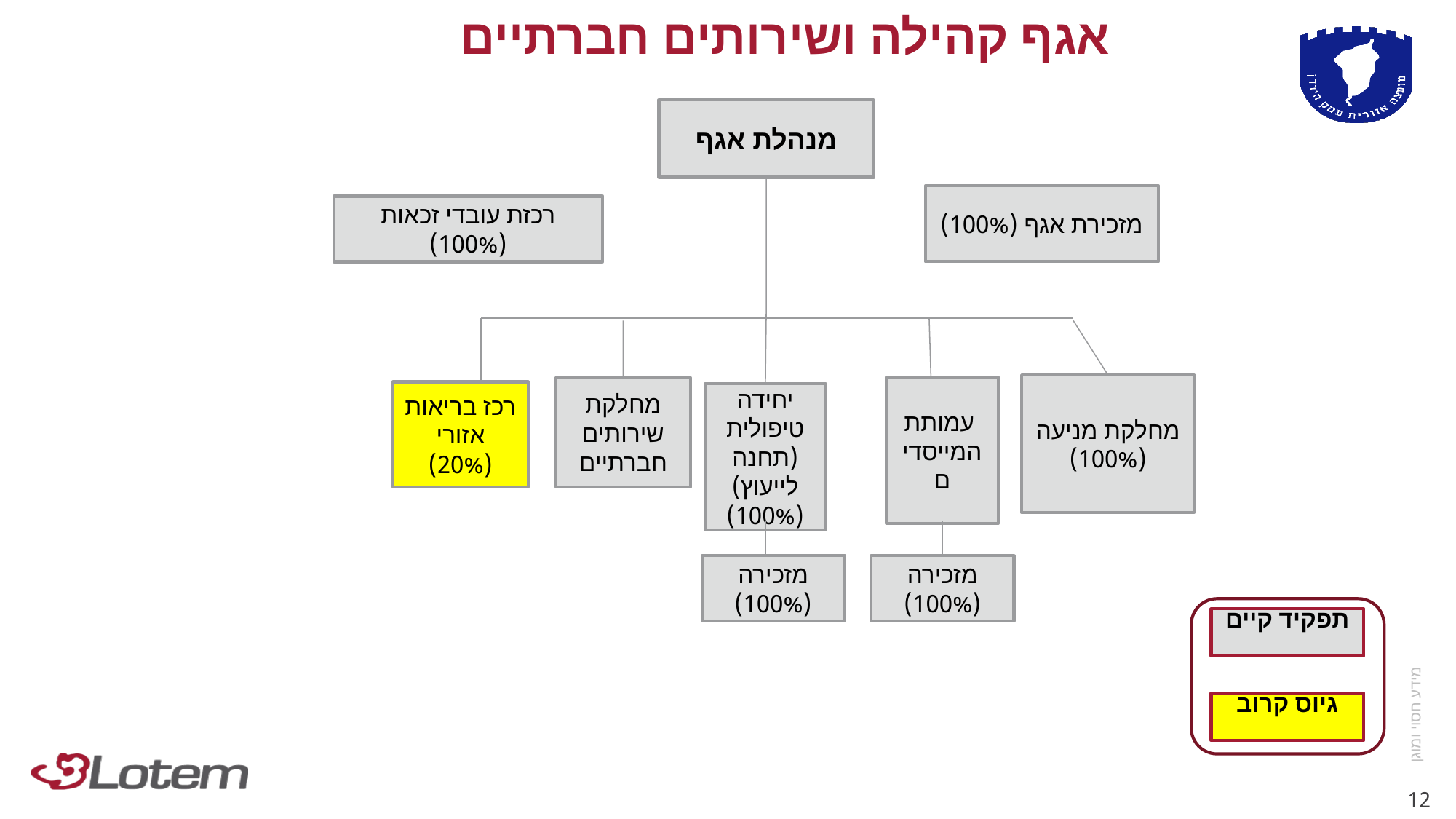

אגף קהילה ושירותים חברתיים
מנהלת אגף
מזכירת אגף (100%)
רכזת עובדי זכאות
(100%)
מחלקת מניעה (100%)
 עמותת המייסדים
מחלקת שירותים חברתיים
רכז בריאות אזורי (20%)
יחידה טיפולית
(תחנה לייעוץ) (100%)
מזכירה (100%)
מזכירה (100%)

תפקיד קיים

גיוס קרוב